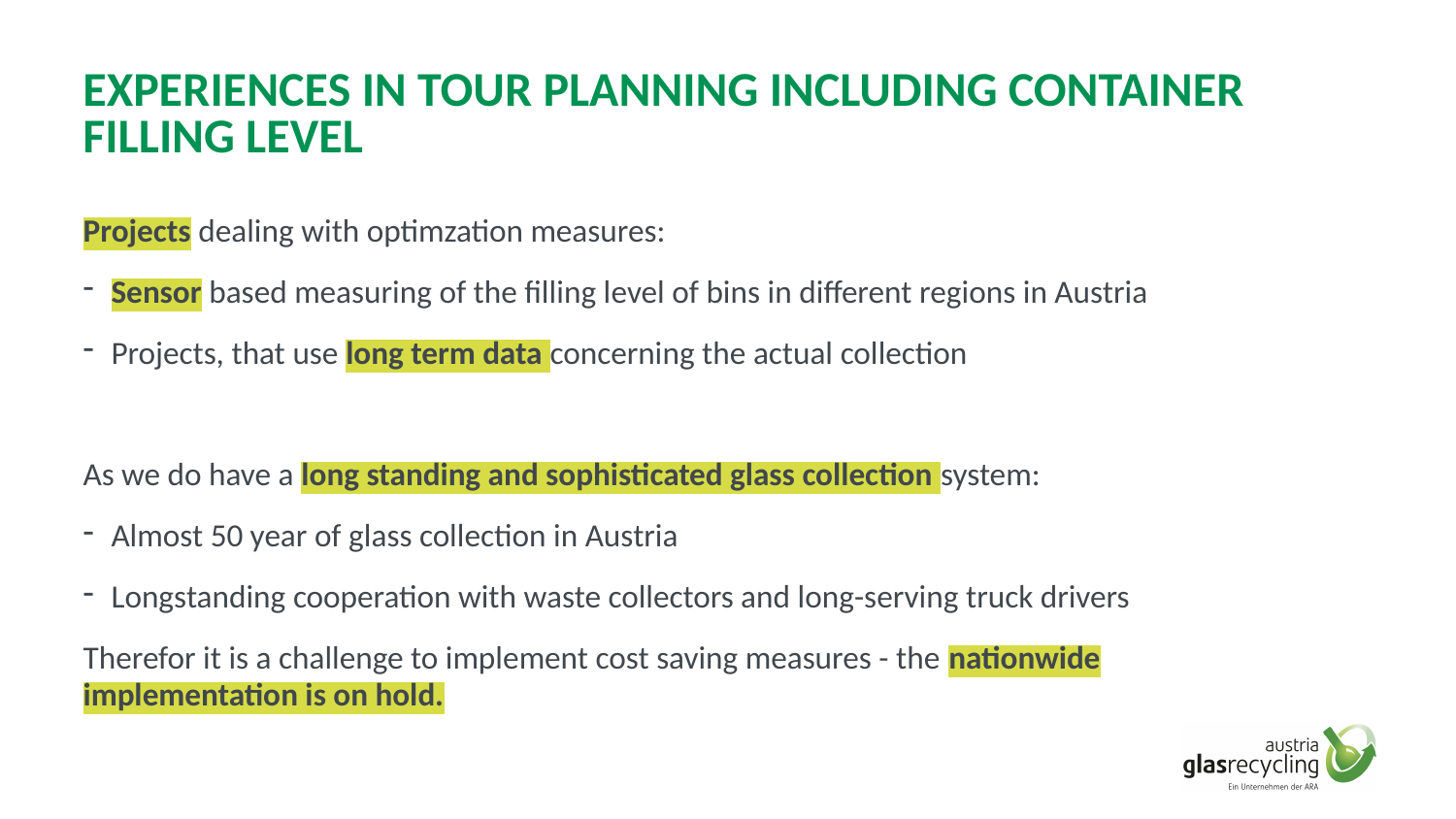

# Experiences in Tour Planning including Container filling level
Projects dealing with optimzation measures:
Sensor based measuring of the filling level of bins in different regions in Austria
Projects, that use long term data concerning the actual collection

As we do have a long standing and sophisticated glass collection system:
Almost 50 year of glass collection in Austria
Longstanding cooperation with waste collectors and long-serving truck drivers
Therefor it is a challenge to implement cost saving measures - the nationwide implementation is on hold.